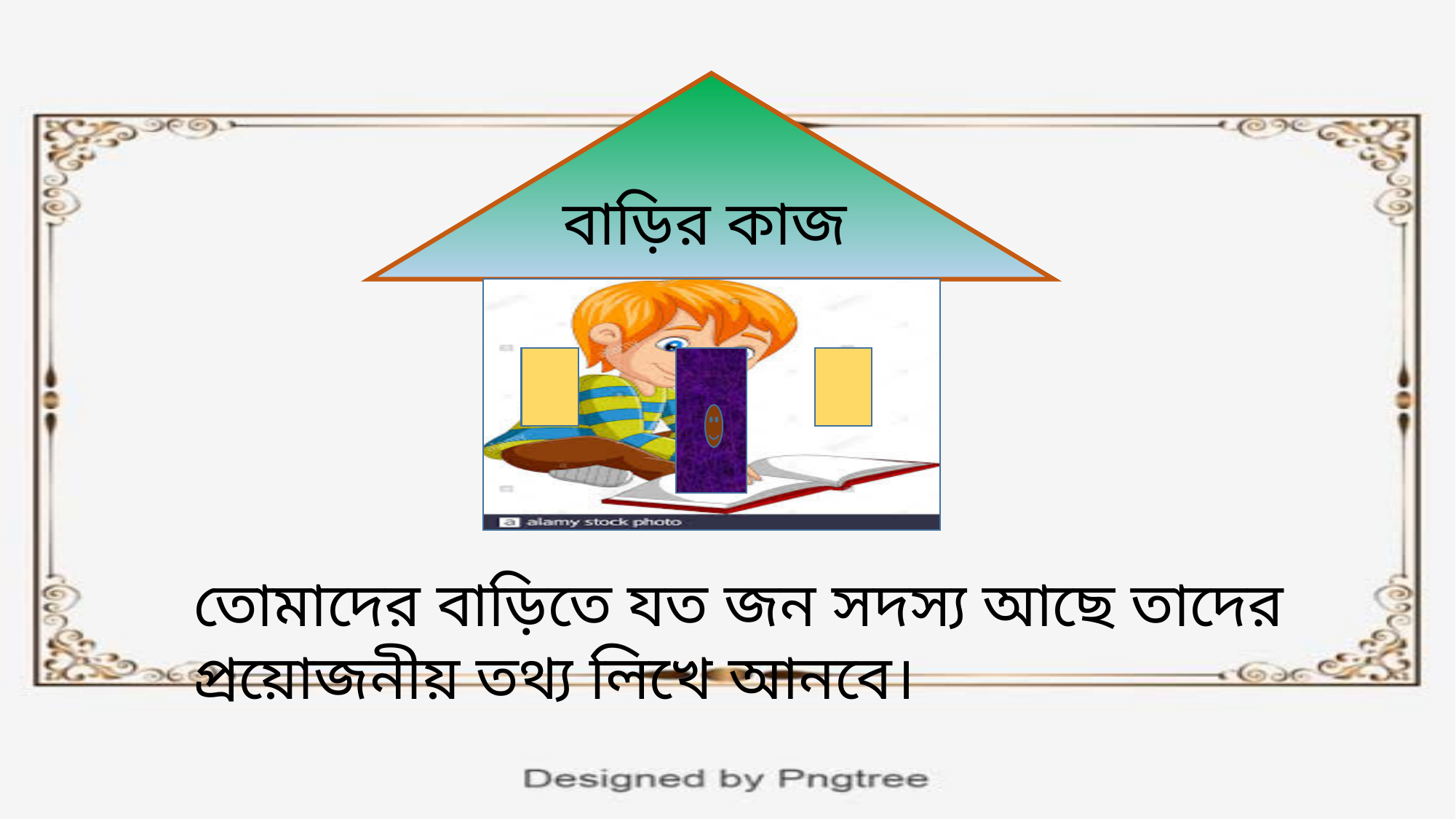

বাড়ির কাজ
তোমাদের বাড়িতে যত জন সদস্য আছে তাদের
প্রয়োজনীয় তথ্য লিখে আনবে।